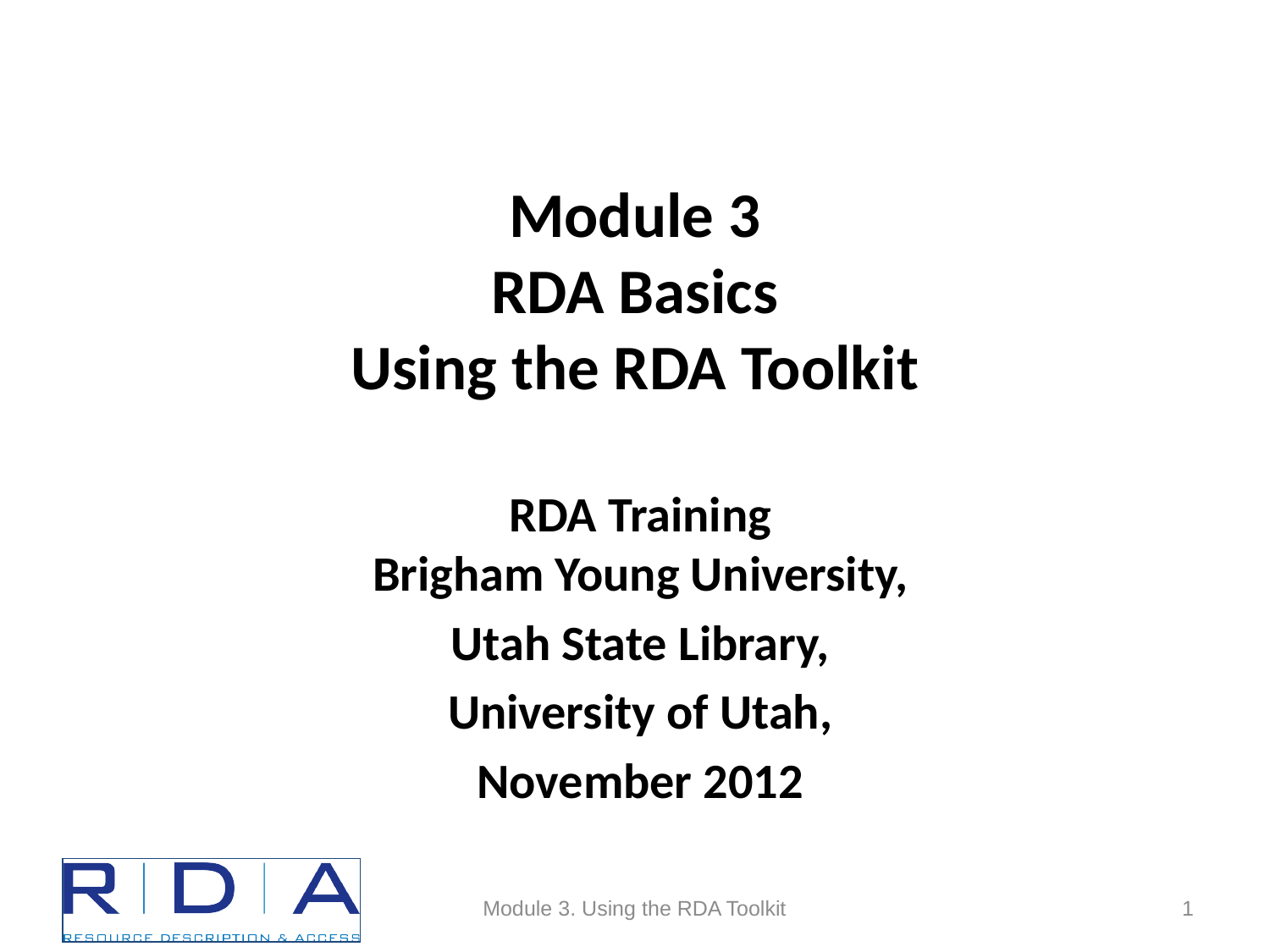

# Module 3 RDA Basics Using the RDA Toolkit
RDA Training
Brigham Young University,
Utah State Library,
University of Utah,
November 2012
Module 3. Using the RDA Toolkit
1